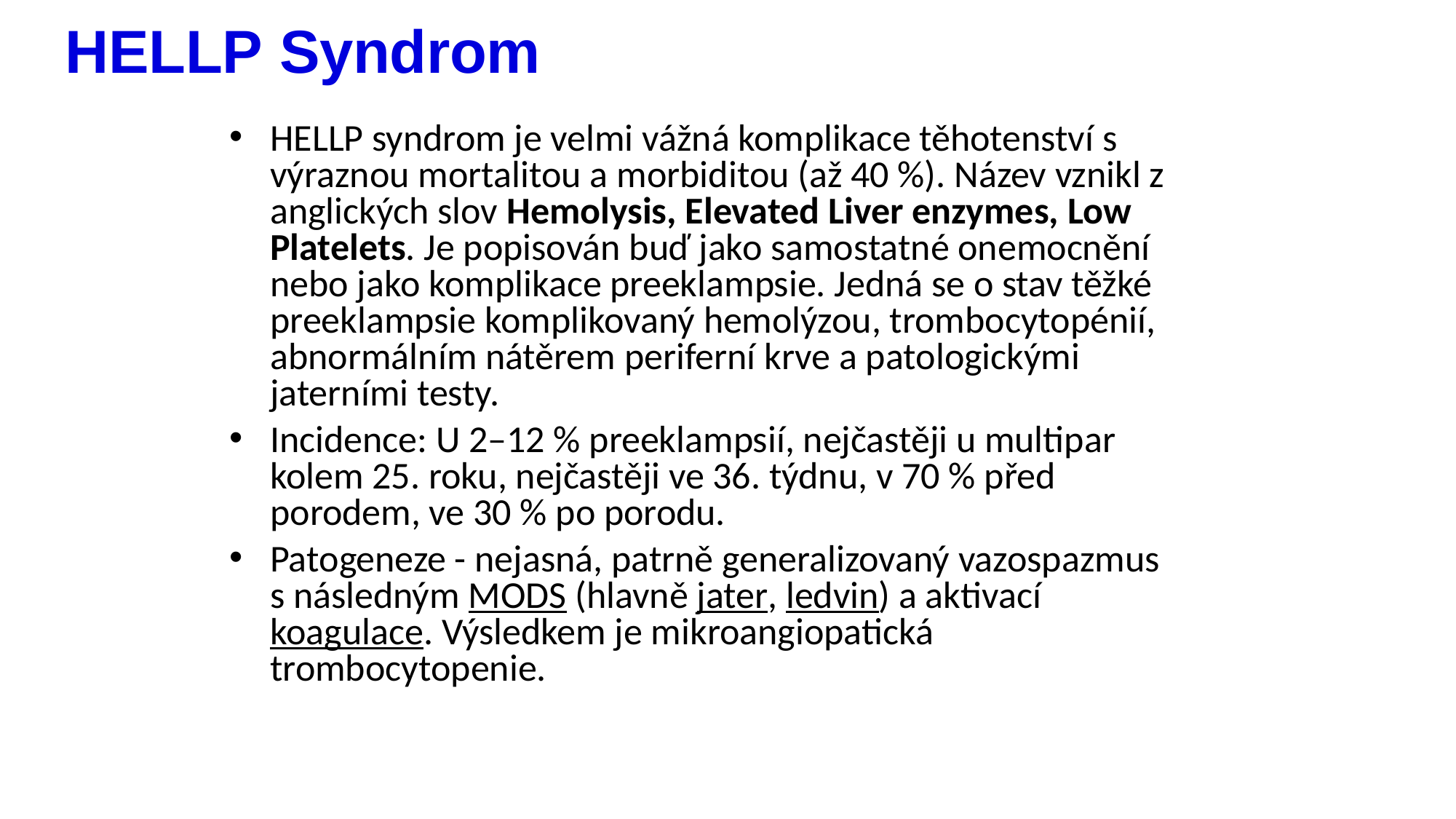

# HELLP Syndrom
HELLP syndrom je velmi vážná komplikace těhotenství s výraznou mortalitou a morbiditou (až 40 %). Název vznikl z anglických slov Hemolysis, Elevated Liver enzymes, Low Platelets. Je popisován buď jako samostatné onemocnění nebo jako komplikace preeklampsie. Jedná se o stav těžké preeklampsie komplikovaný hemolýzou, trombocytopénií, abnormálním nátěrem periferní krve a patologickými jaterními testy.
Incidence: U 2–12 % preeklampsií, nejčastěji u multipar kolem 25. roku, nejčastěji ve 36. týdnu, v 70 % před porodem, ve 30 % po porodu.
Patogeneze - nejasná, patrně generalizovaný vazospazmus s následným MODS (hlavně jater, ledvin) a aktivací koagulace. Výsledkem je mikroangiopatická trombocytopenie.